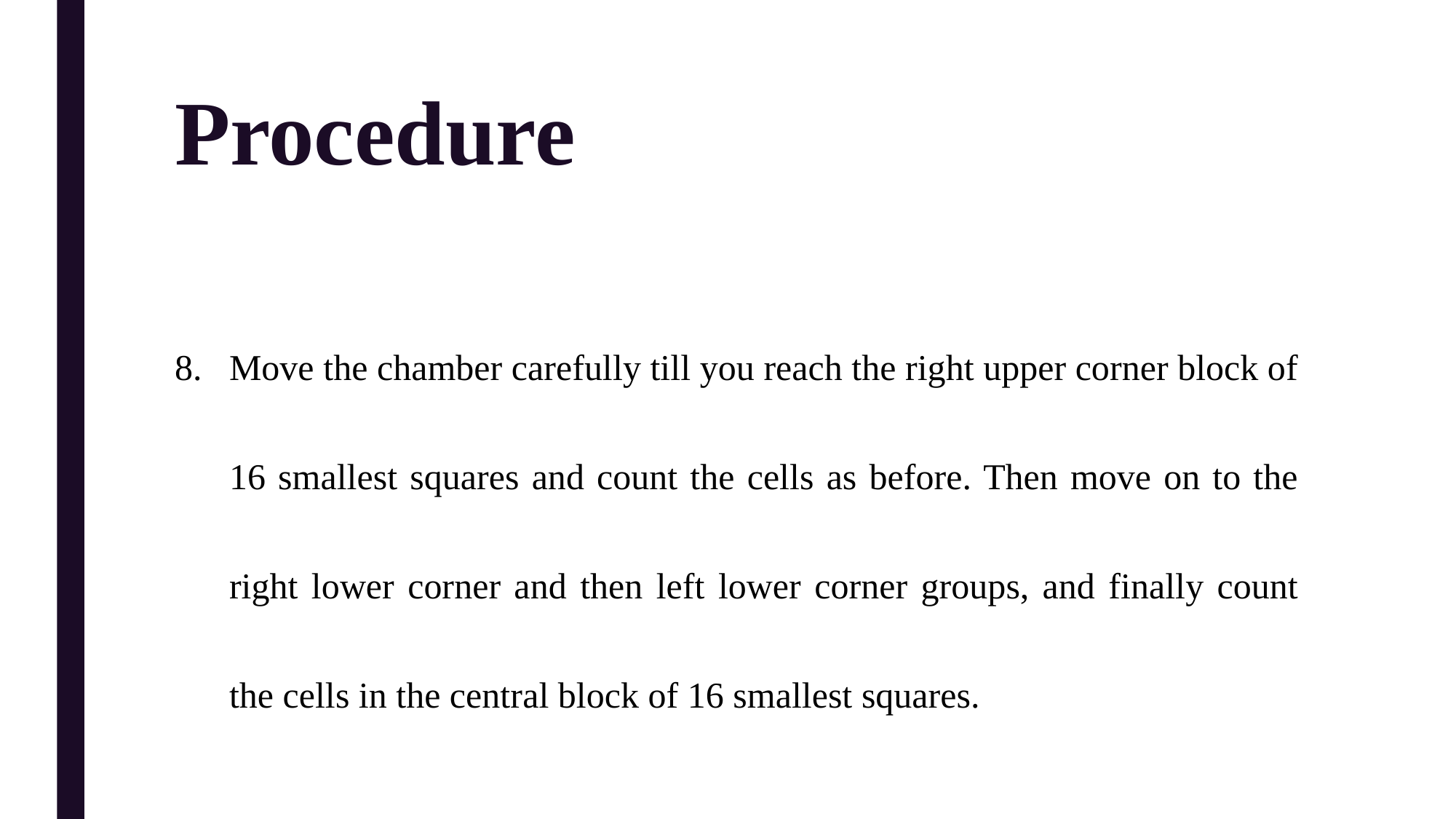

# Procedure
Move the chamber carefully till you reach the right upper corner block of 16 smallest squares and count the cells as before. Then move on to the right lower corner and then left lower corner groups, and finally count the cells in the central block of 16 smallest squares.